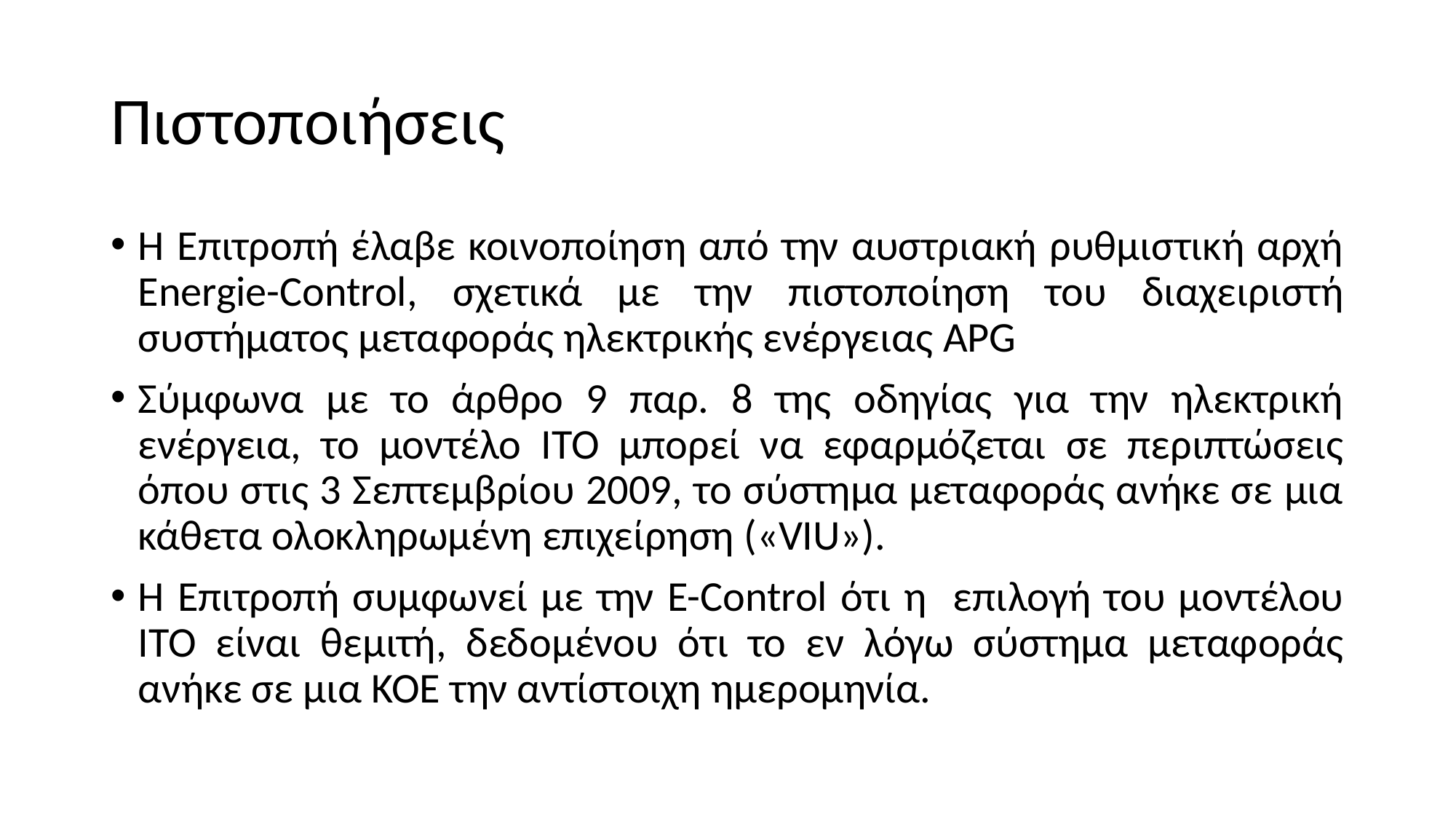

# Πιστοποιήσεις
Η Επιτροπή έλαβε κοινοποίηση από την αυστριακή ρυθμιστική αρχή Energie-Control, σχετικά με την πιστοποίηση του διαχειριστή συστήματος μεταφοράς ηλεκτρικής ενέργειας APG
Σύμφωνα με το άρθρο 9 παρ. 8 της οδηγίας για την ηλεκτρική ενέργεια, το μοντέλο ITO μπορεί να εφαρμόζεται σε περιπτώσεις όπου στις 3 Σεπτεμβρίου 2009, το σύστημα μεταφοράς ανήκε σε μια κάθετα ολοκληρωμένη επιχείρηση («VIU»).
Η Επιτροπή συμφωνεί με την E-Control ότι η  επιλογή του μοντέλου ITO είναι θεμιτή, δεδομένου ότι το εν λόγω σύστημα μεταφοράς ανήκε σε μια ΚΟΕ την αντίστοιχη ημερομηνία.